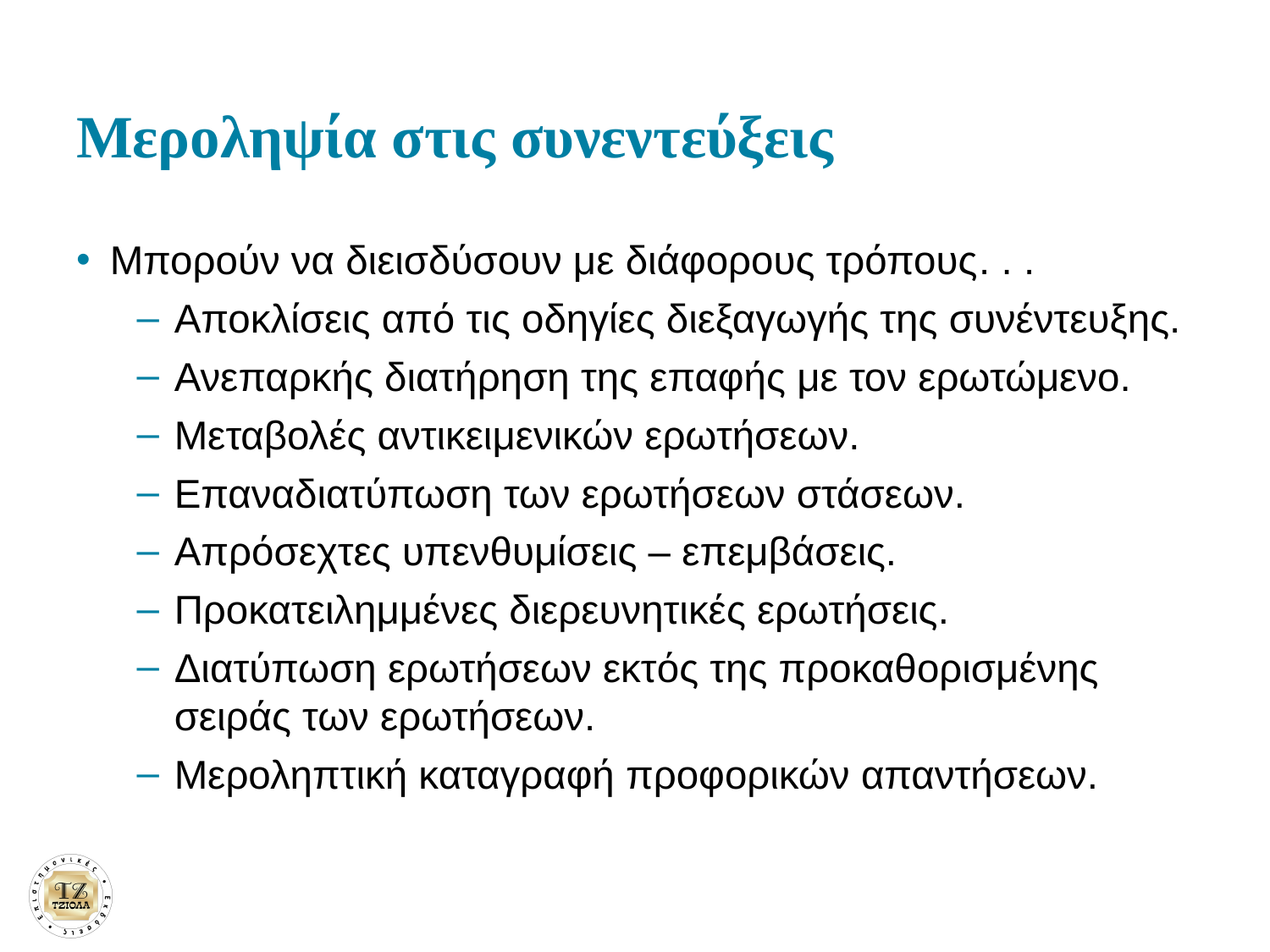

# Μεροληψία στις συνεντεύξεις
Μπορούν να διεισδύσουν με διάφορους τρόπους. . .
Αποκλίσεις από τις οδηγίες διεξαγωγής της συνέντευξης.
Ανεπαρκής διατήρηση της επαφής με τον ερωτώμενο.
Μεταβολές αντικειμενικών ερωτήσεων.
Επαναδιατύπωση των ερωτήσεων στάσεων.
Απρόσεχτες υπενθυμίσεις – επεμβάσεις.
Προκατειλημμένες διερευνητικές ερωτήσεις.
Διατύπωση ερωτήσεων εκτός της προκαθορισμένης σειράς των ερωτήσεων.
Μεροληπτική καταγραφή προφορικών απαντήσεων.